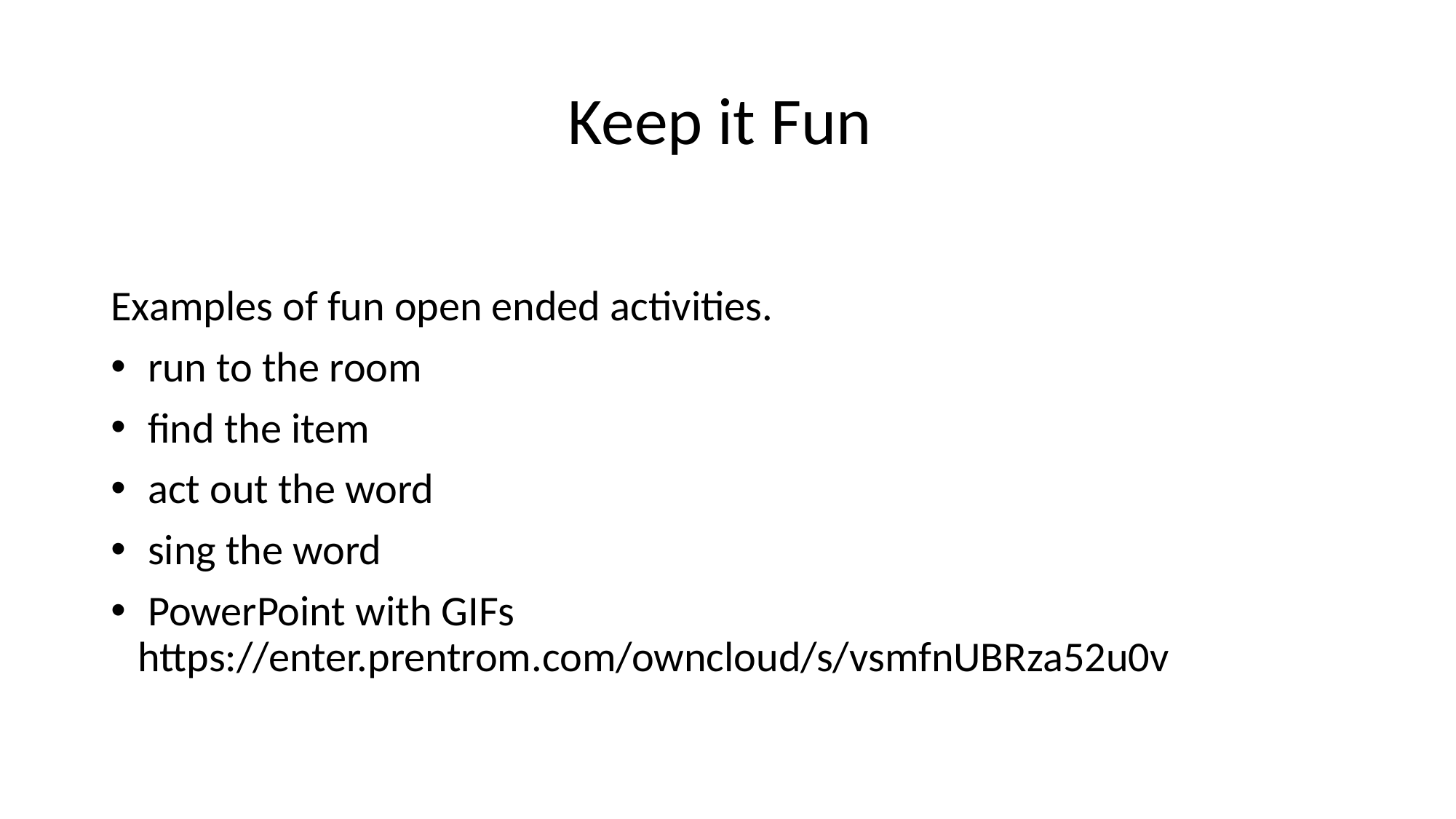

# Keep it Fun

Examples of fun open ended activities.
 run to the room
 find the item
 act out the word
 sing the word
 PowerPoint with GIFs         https://enter.prentrom.com/owncloud/s/vsmfnUBRza52u0v